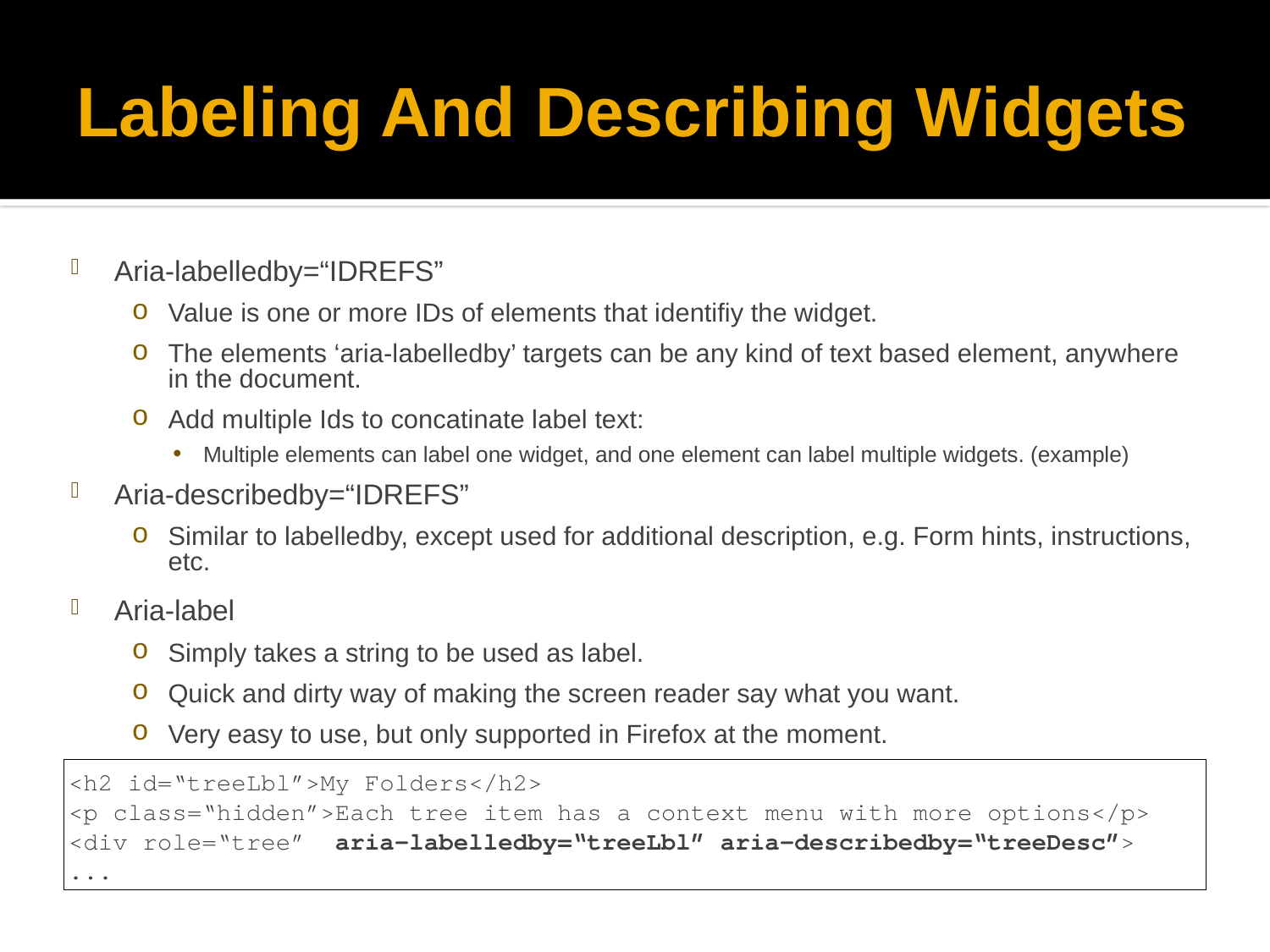

# Labeling And Describing Widgets
Aria-labelledby=“IDREFS”
Value is one or more IDs of elements that identifiy the widget.
The elements ‘aria-labelledby’ targets can be any kind of text based element, anywhere in the document.
Add multiple Ids to concatinate label text:
Multiple elements can label one widget, and one element can label multiple widgets. (example)
Aria-describedby=“IDREFS”
Similar to labelledby, except used for additional description, e.g. Form hints, instructions, etc.
Aria-label
Simply takes a string to be used as label.
Quick and dirty way of making the screen reader say what you want.
Very easy to use, but only supported in Firefox at the moment.

<h2 id=“treeLbl”>My Folders</h2>
<p class=“hidden”>Each tree item has a context menu with more options</p>
<div role=“tree”  aria-labelledby=“treeLbl” aria-describedby=“treeDesc”>
...